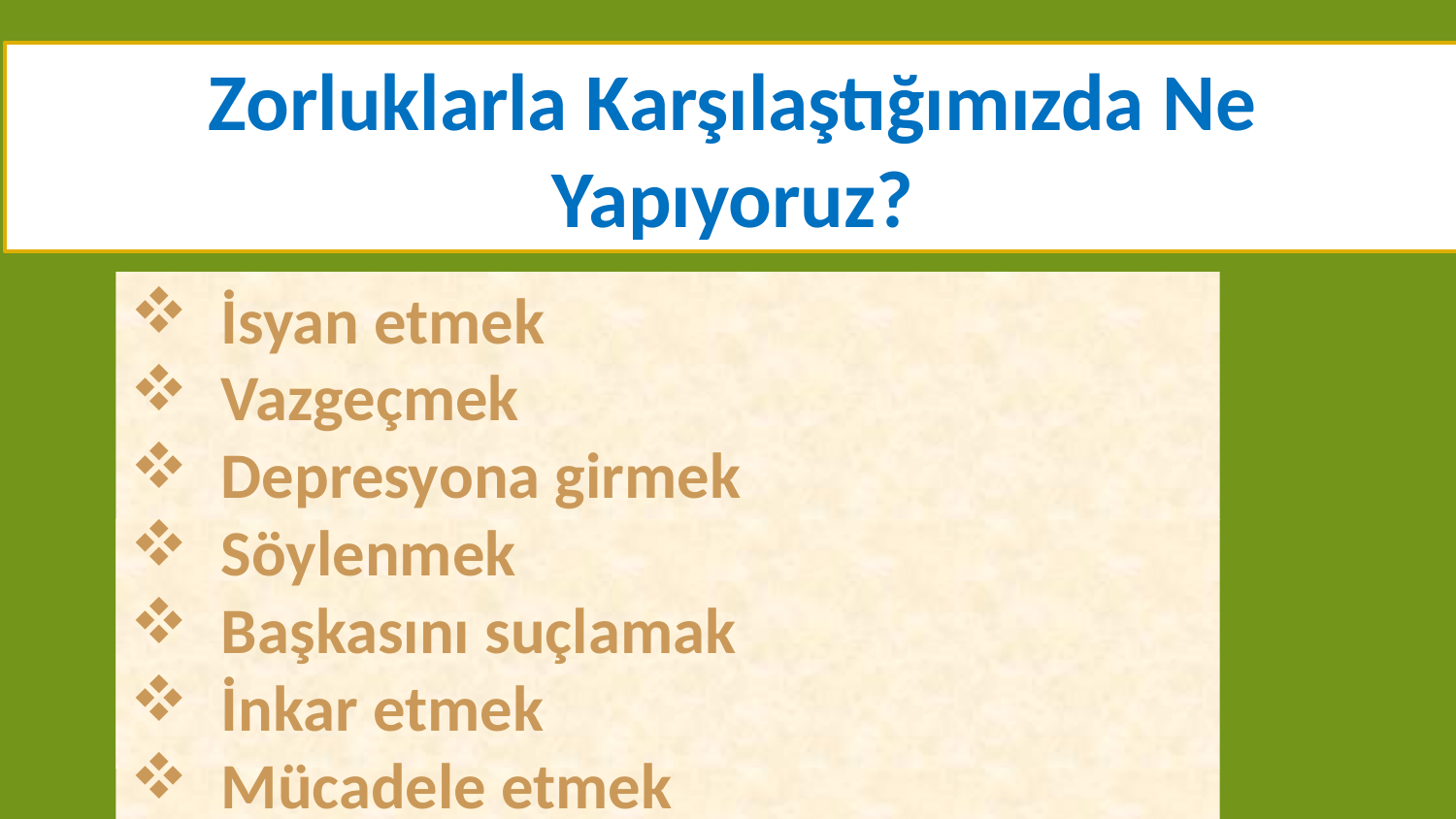

Zorluklarla Karşılaştığımızda Ne Yapıyoruz?
İsyan etmek
Vazgeçmek
Depresyona girmek
Söylenmek
Başkasını suçlamak
İnkar etmek
Mücadele etmek